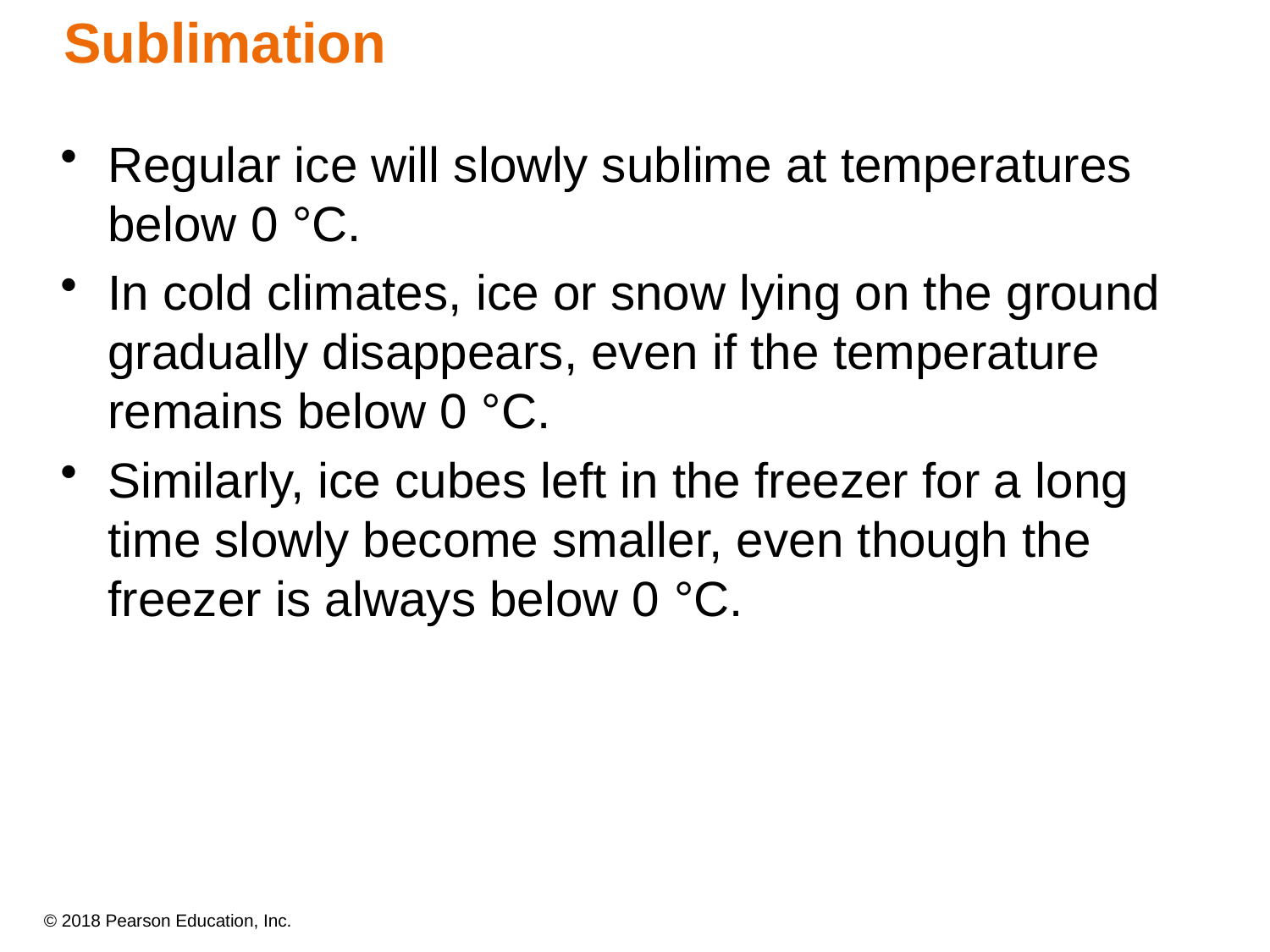

# Sublimation
Regular ice will slowly sublime at temperatures below 0 °C.
In cold climates, ice or snow lying on the ground gradually disappears, even if the temperature remains below 0 °C.
Similarly, ice cubes left in the freezer for a long time slowly become smaller, even though the freezer is always below 0 °C.